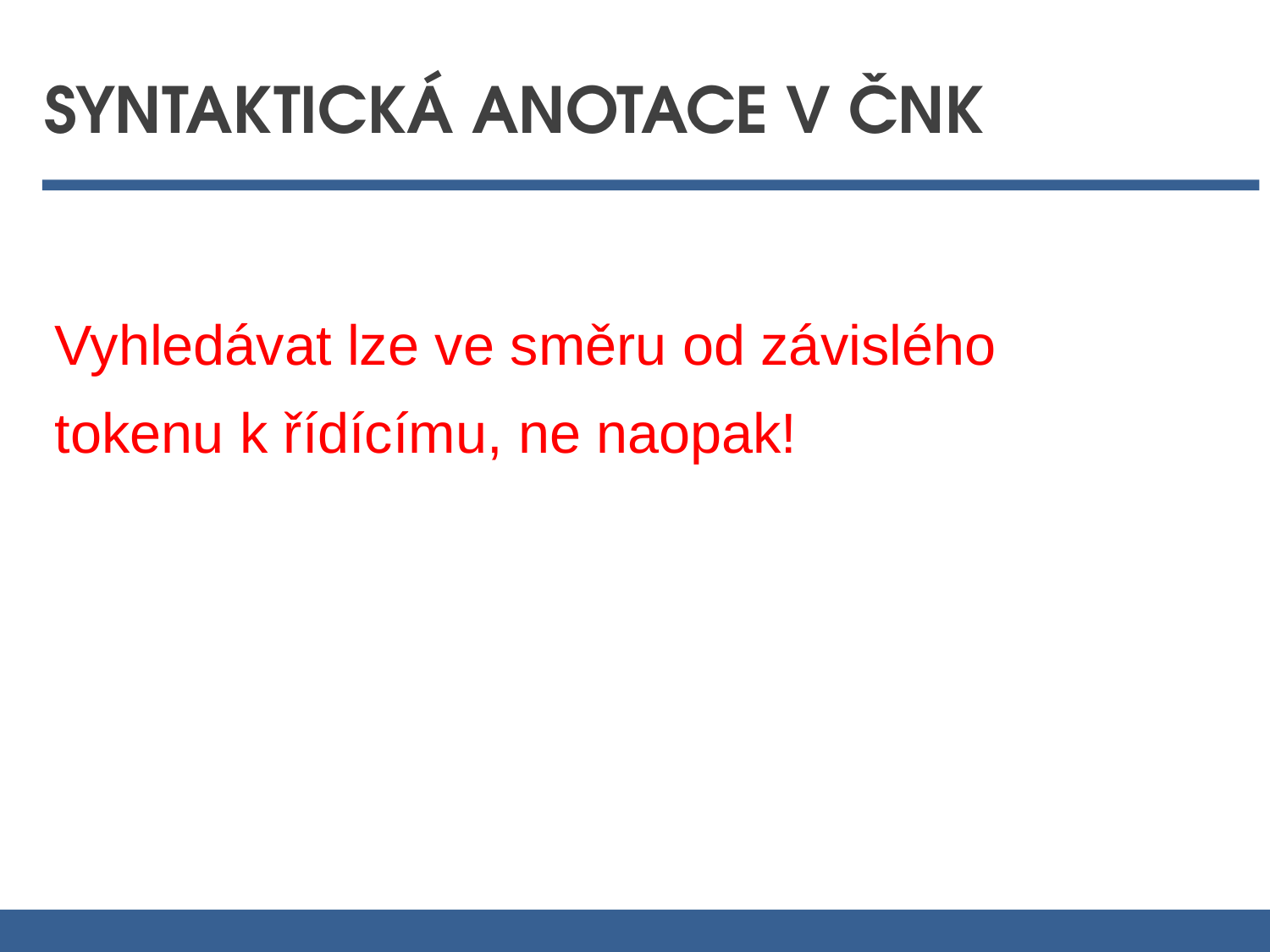

Syntaktická anotace v ČNK

Vyhledávat lze ve směru od závislého tokenu k řídícímu, ne naopak!